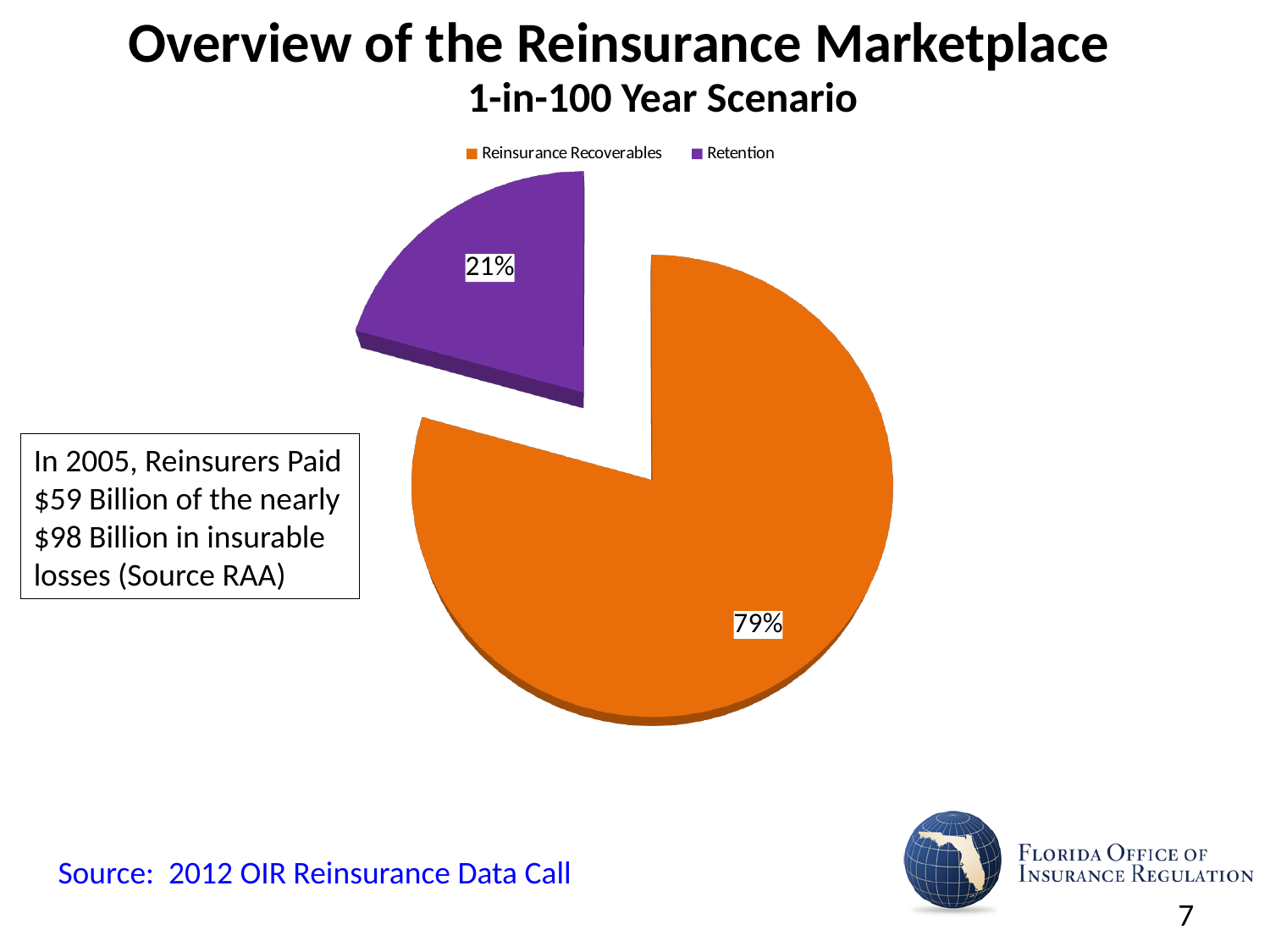

[unsupported chart]

Overview of the Reinsurance Marketplace
1-in-100 Year Scenario

[unsupported chart]

In 2005, Reinsurers Paid $59 Billion of the nearly $98 Billion in insurable losses (Source RAA)
Source:  2012 OIR Reinsurance Data Call
7